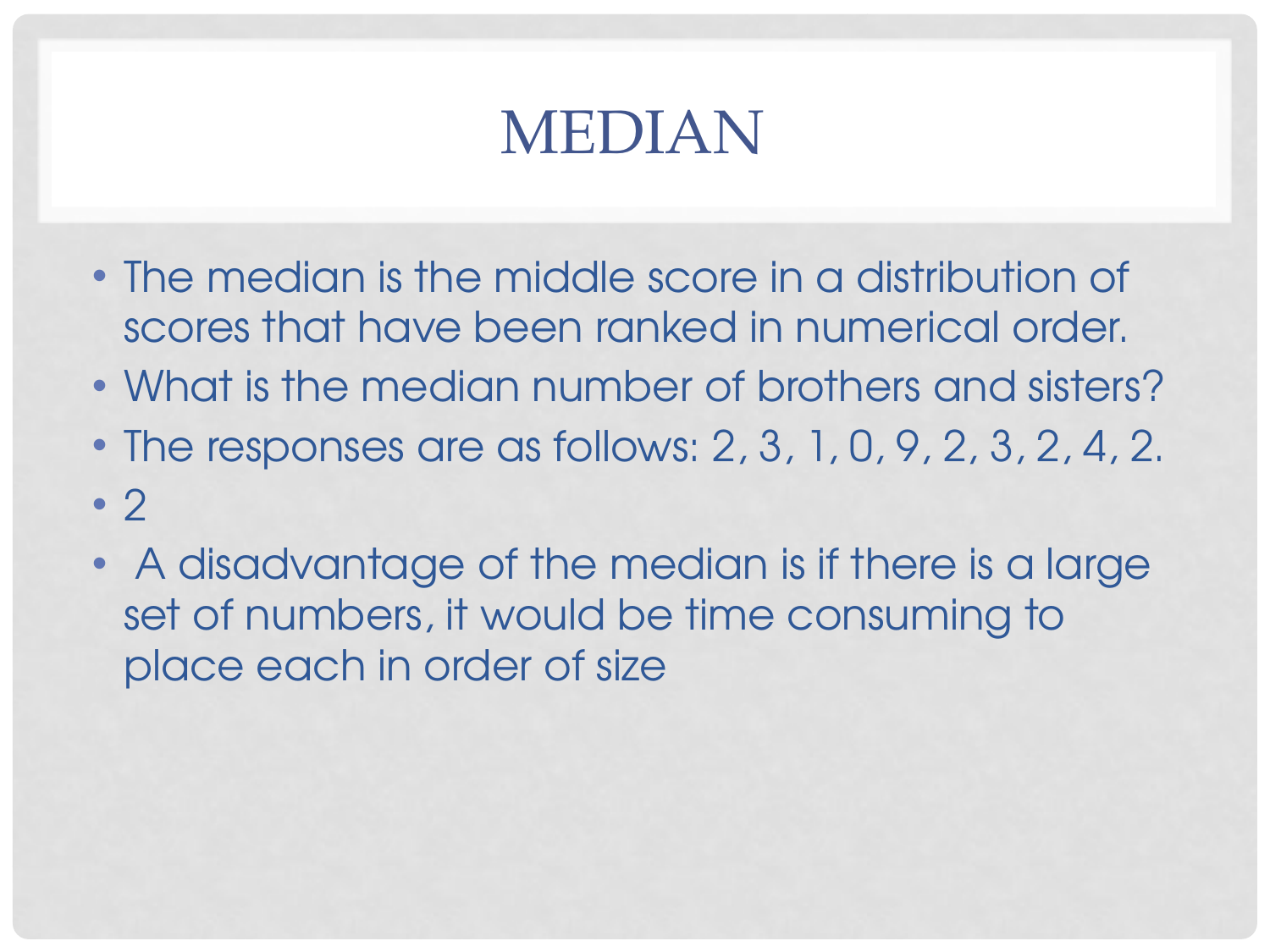

# Median
The median is the middle score in a distribution of scores that have been ranked in numerical order.
What is the median number of brothers and sisters?
The responses are as follows: 2, 3, 1, 0, 9, 2, 3, 2, 4, 2.
2
 A disadvantage of the median is if there is a large set of numbers, it would be time consuming to place each in order of size